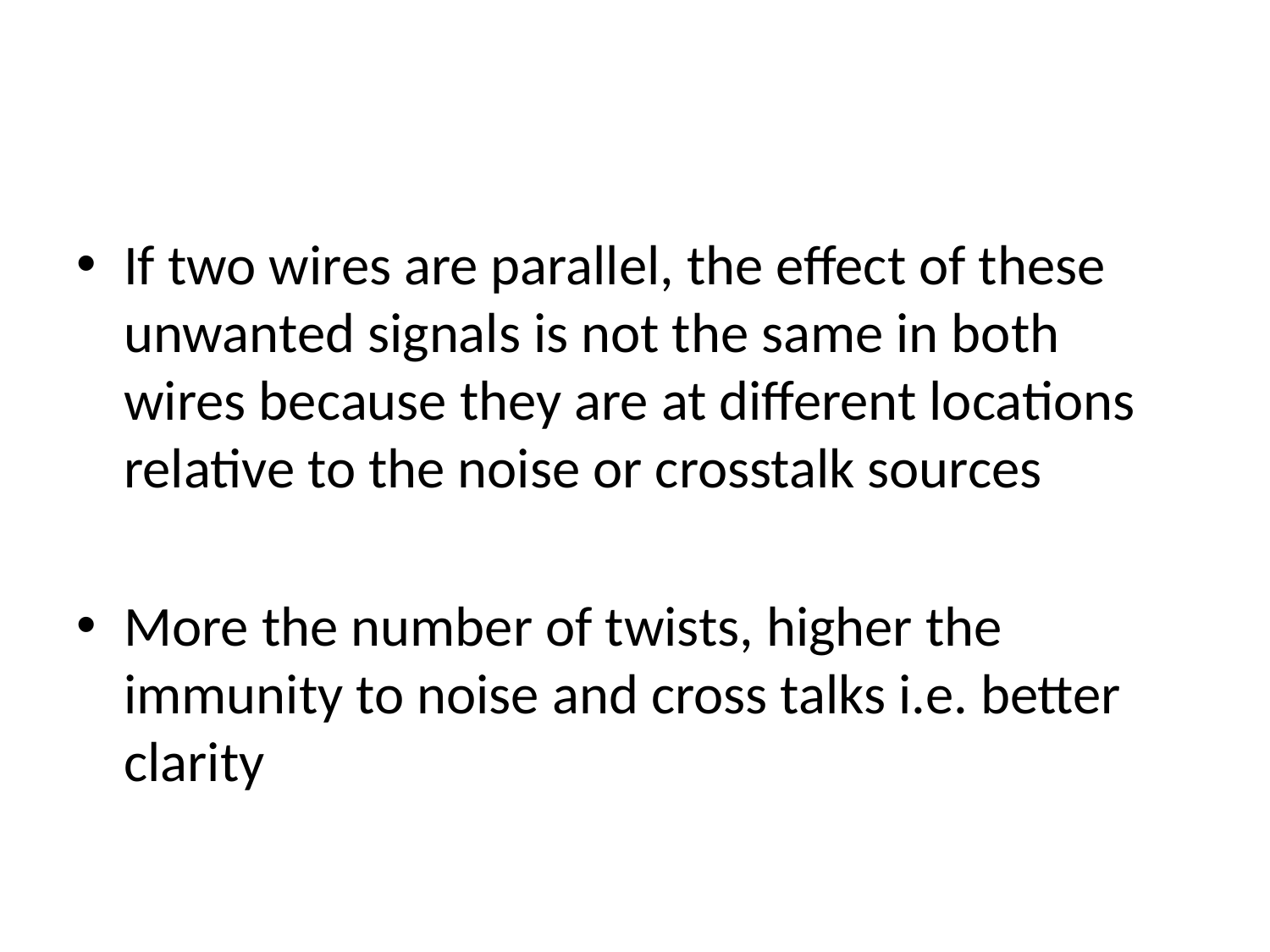

#
If two wires are parallel, the effect of these unwanted signals is not the same in both wires because they are at different locations relative to the noise or crosstalk sources

More the number of twists, higher the immunity to noise and cross talks i.e. better clarity